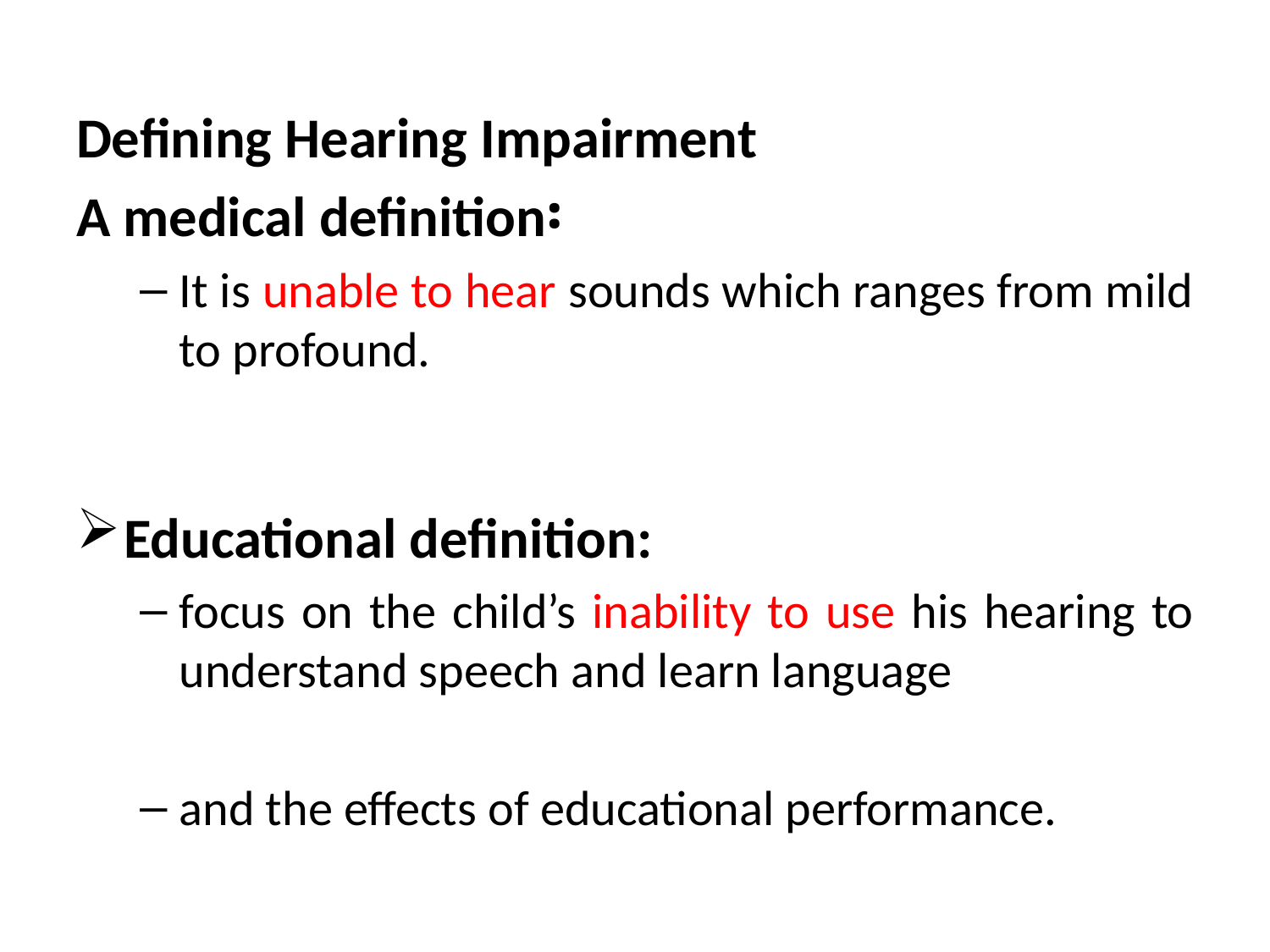

Defining Hearing Impairment
A medical definition፡
It is unable to hear sounds which ranges from mild to profound.

Educational definition:
focus on the child’s inability to use his hearing to understand speech and learn language

and the effects of educational performance.